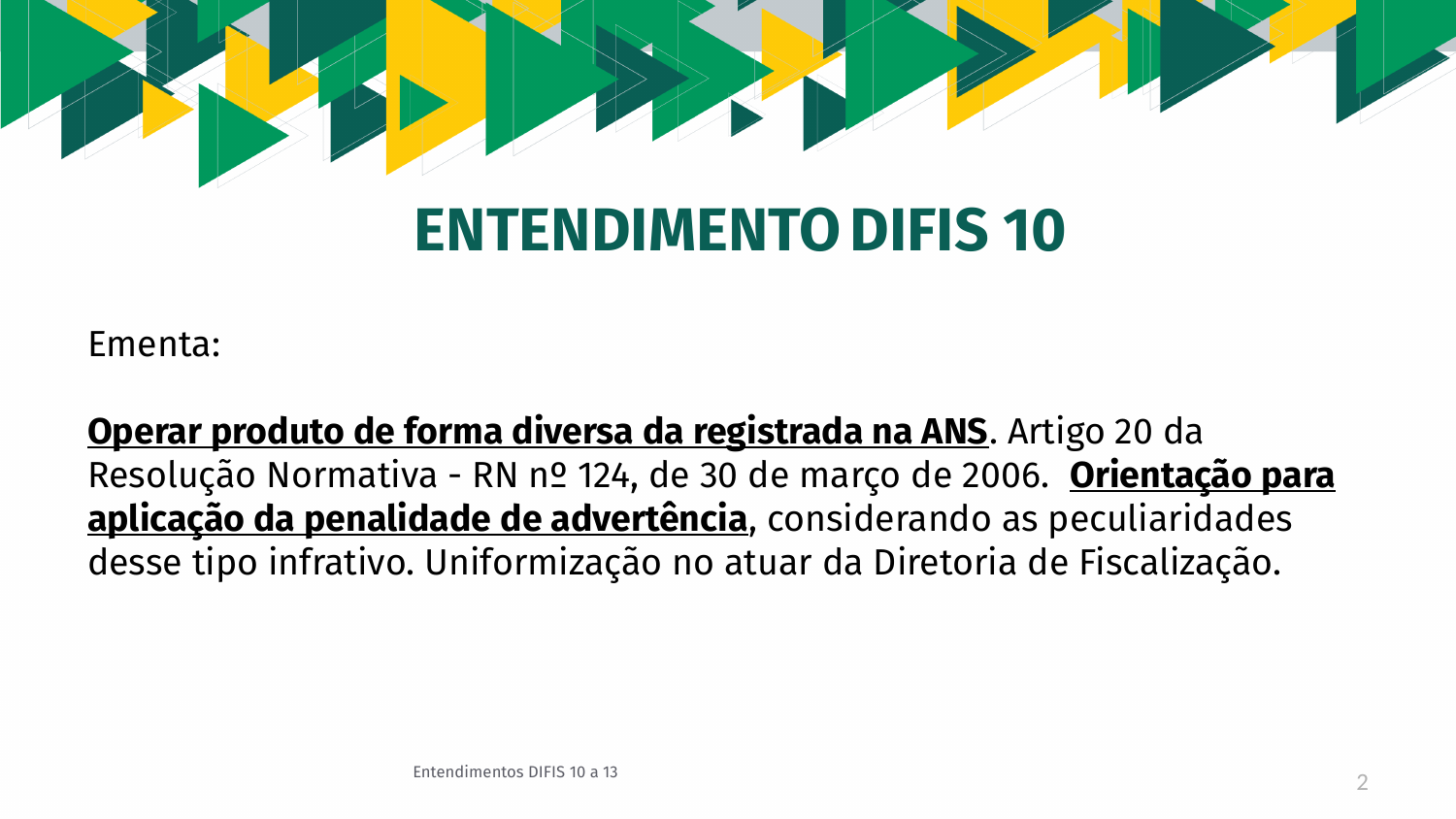

ENTENDIMENTO DIFIS 10
# Ementa: Operar produto de forma diversa da registrada na ANS. Artigo 20 da Resolução Normativa - RN nº 124, de 30 de março de 2006.  Orientação para aplicação da penalidade de advertência, considerando as peculiaridades desse tipo infrativo. Uniformização no atuar da Diretoria de Fiscalização.
Entendimentos DIFIS 10 a 13

2